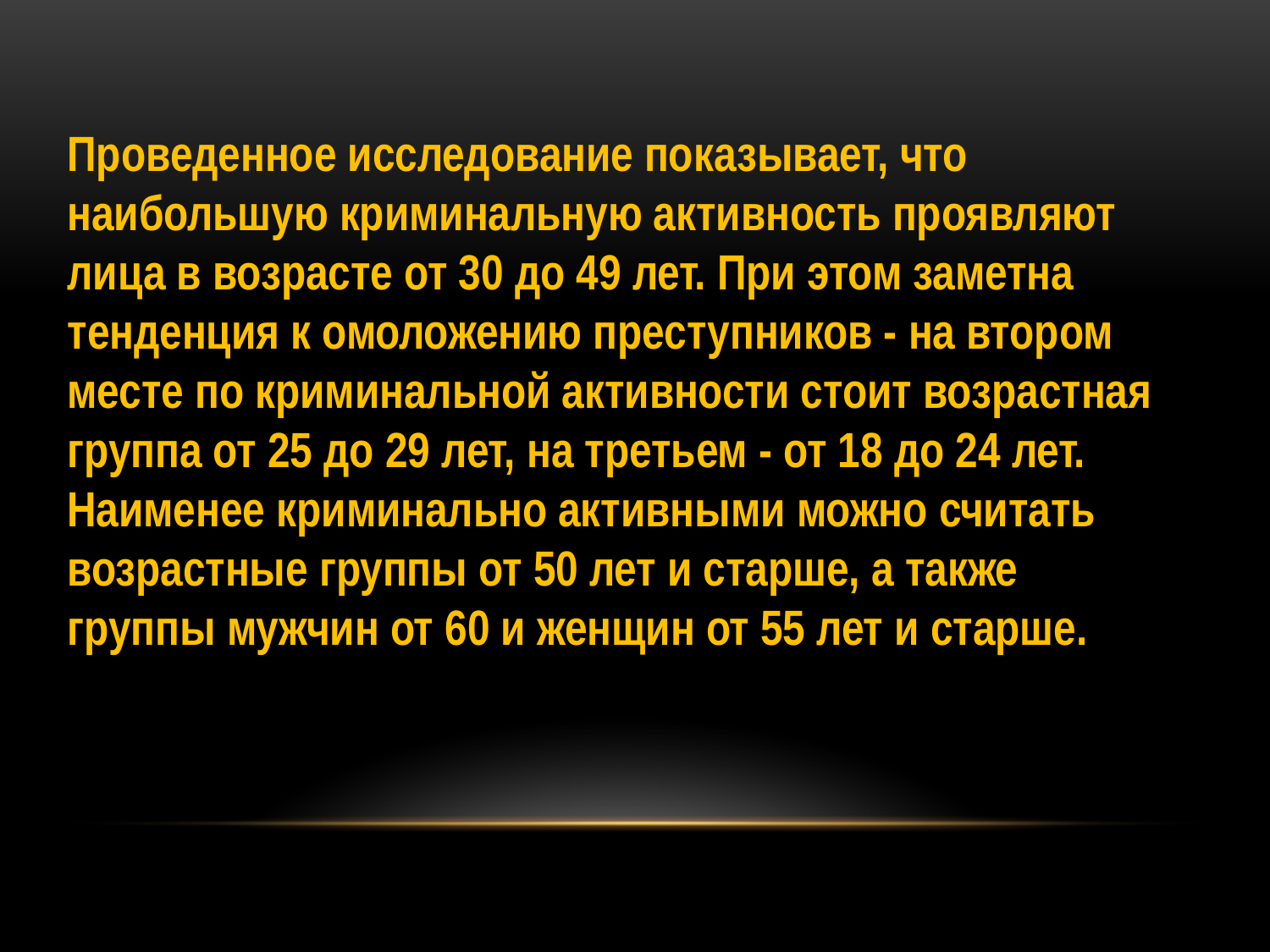

Проведенное исследование показывает, что наибольшую криминальную активность проявляют лица в возрасте от 30 до 49 лет. При этом заметна тенденция к омоложению преступников - на втором месте по криминальной активности стоит возрастная группа от 25 до 29 лет, на третьем - от 18 до 24 лет. Наименее криминально активными можно считать возрастные группы от 50 лет и старше, а также группы мужчин от 60 и женщин от 55 лет и старше.